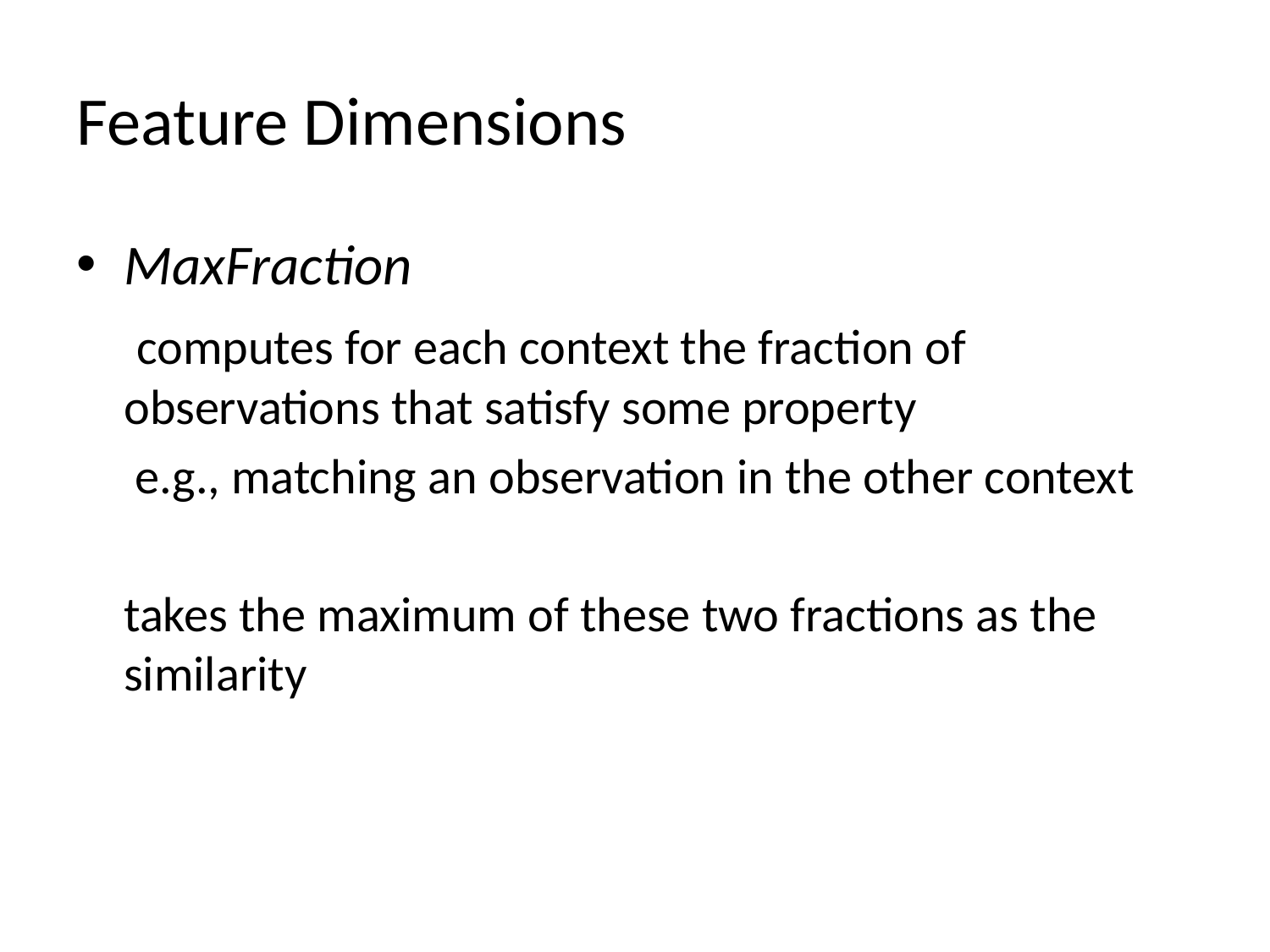

# Feature Dimensions
MaxFraction
	 computes for each context the fraction of observations that satisfy some property
	 e.g., matching an observation in the other context

	takes the maximum of these two fractions as the similarity